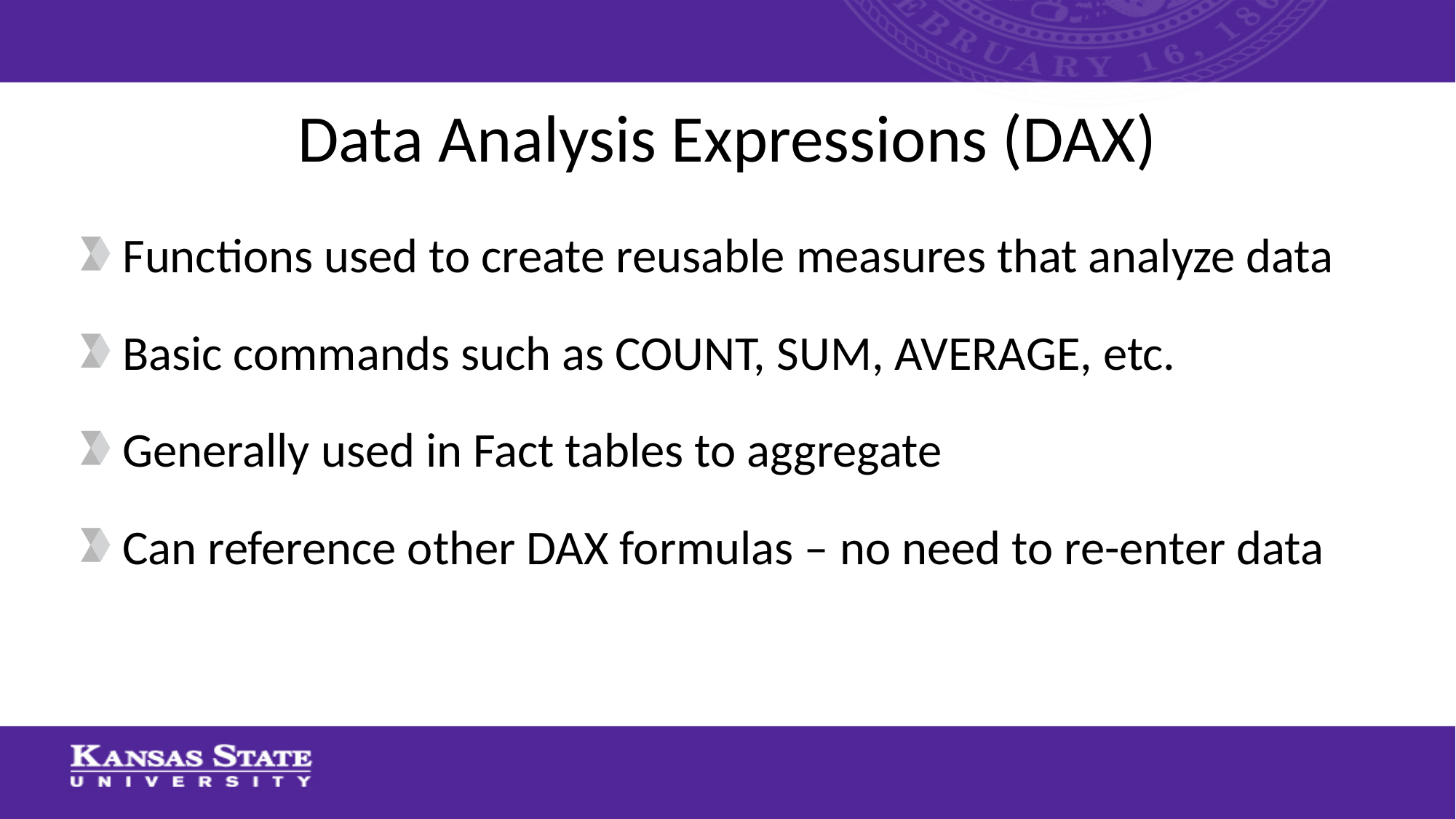

# Data Analysis Expressions (DAX)
Functions used to create reusable measures that analyze data
Basic commands such as COUNT, SUM, AVERAGE, etc.
Generally used in Fact tables to aggregate
Can reference other DAX formulas – no need to re-enter data